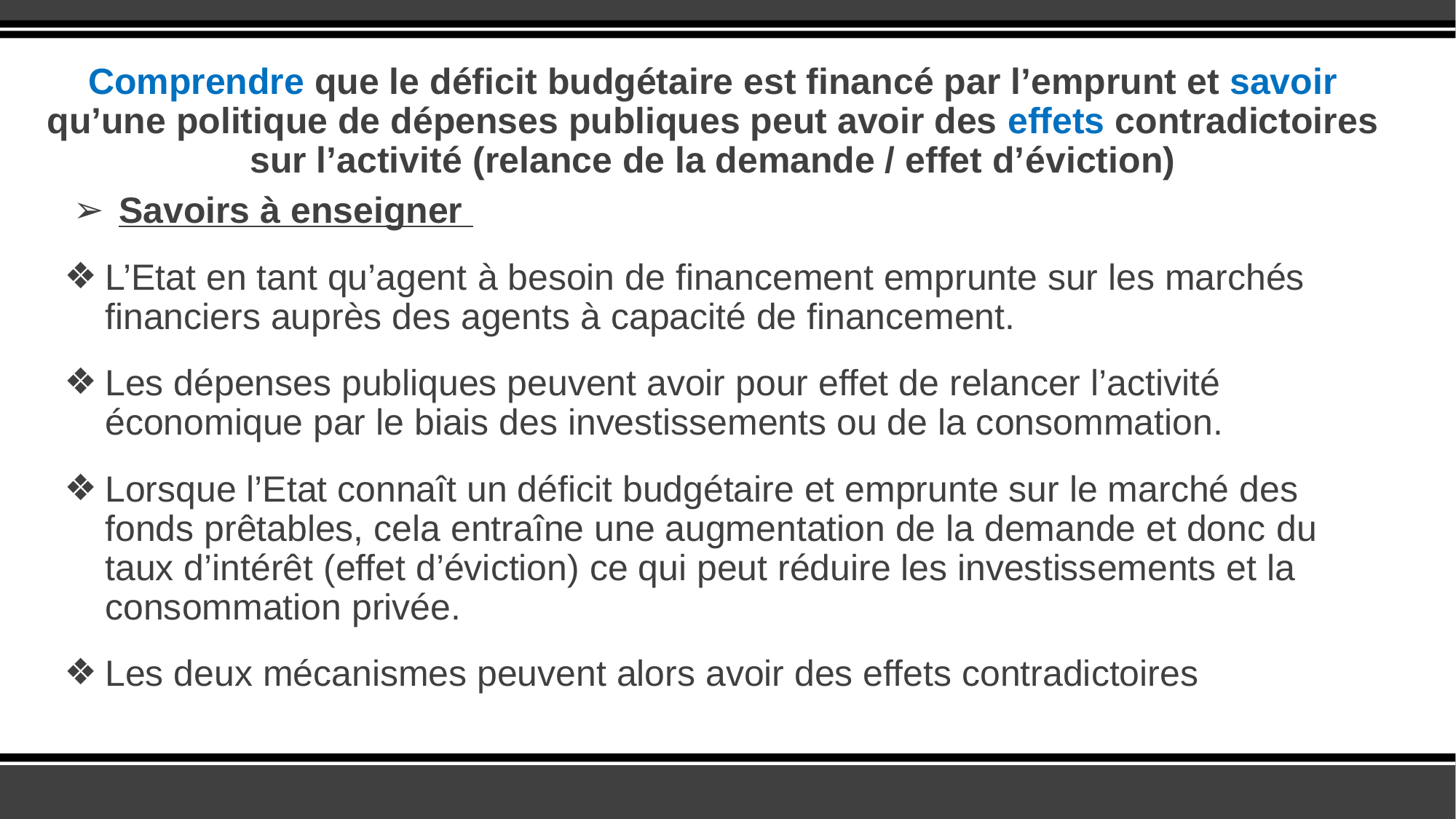

# Comprendre que le déficit budgétaire est financé par l’emprunt et savoir qu’une politique de dépenses publiques peut avoir des effets contradictoires sur l’activité (relance de la demande / effet d’éviction)
Savoirs à enseigner
L’Etat en tant qu’agent à besoin de financement emprunte sur les marchés financiers auprès des agents à capacité de financement.
Les dépenses publiques peuvent avoir pour effet de relancer l’activité économique par le biais des investissements ou de la consommation.
Lorsque l’Etat connaît un déficit budgétaire et emprunte sur le marché des fonds prêtables, cela entraîne une augmentation de la demande et donc du taux d’intérêt (effet d’éviction) ce qui peut réduire les investissements et la consommation privée.
Les deux mécanismes peuvent alors avoir des effets contradictoires